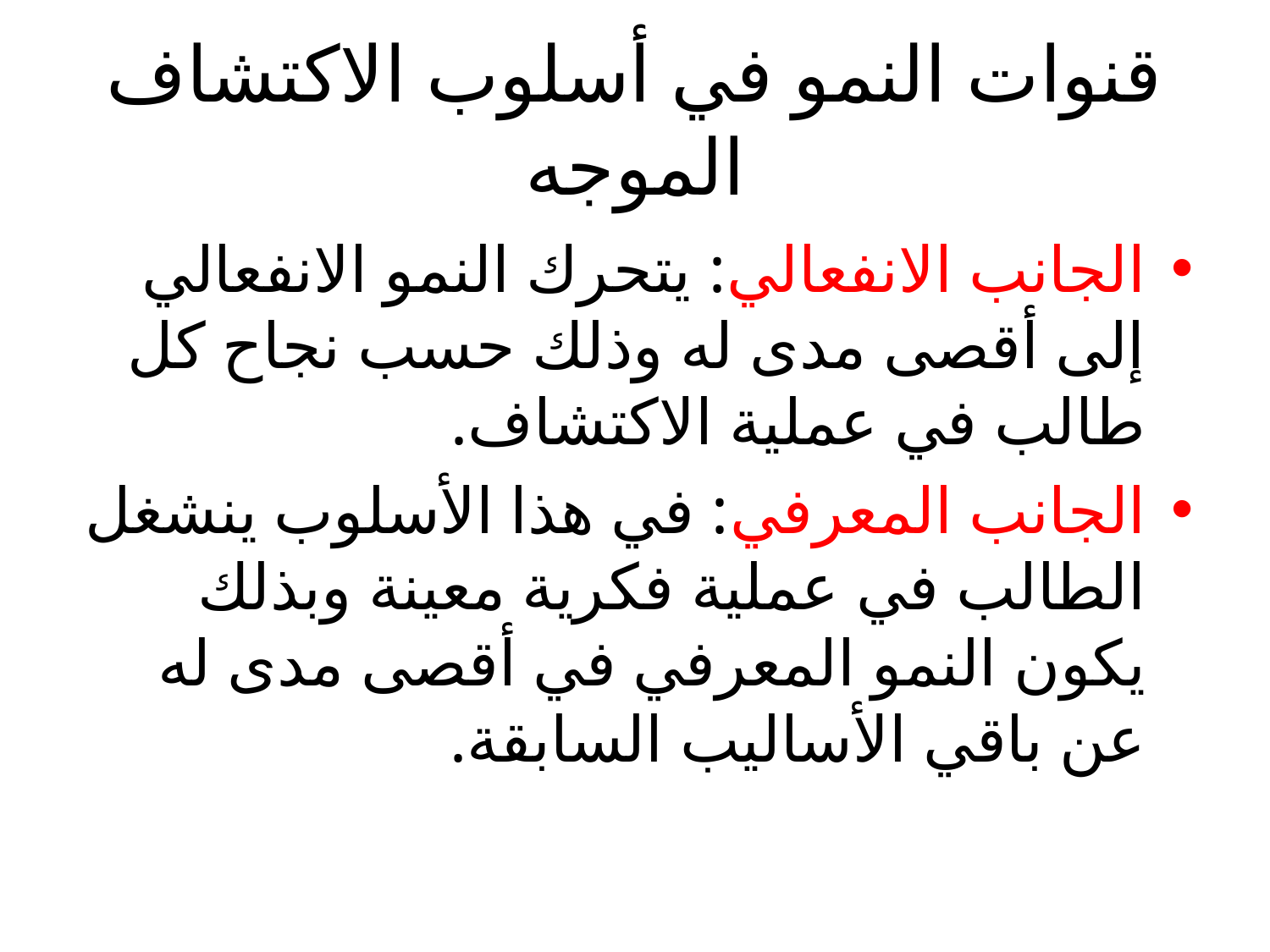

# قنوات النمو في أسلوب الاكتشاف الموجه
الجانب الانفعالي: يتحرك النمو الانفعالي إلى أقصى مدى له وذلك حسب نجاح كل طالب في عملية الاكتشاف.
الجانب المعرفي: في هذا الأسلوب ينشغل الطالب في عملية فكرية معينة وبذلك يكون النمو المعرفي في أقصى مدى له عن باقي الأساليب السابقة.